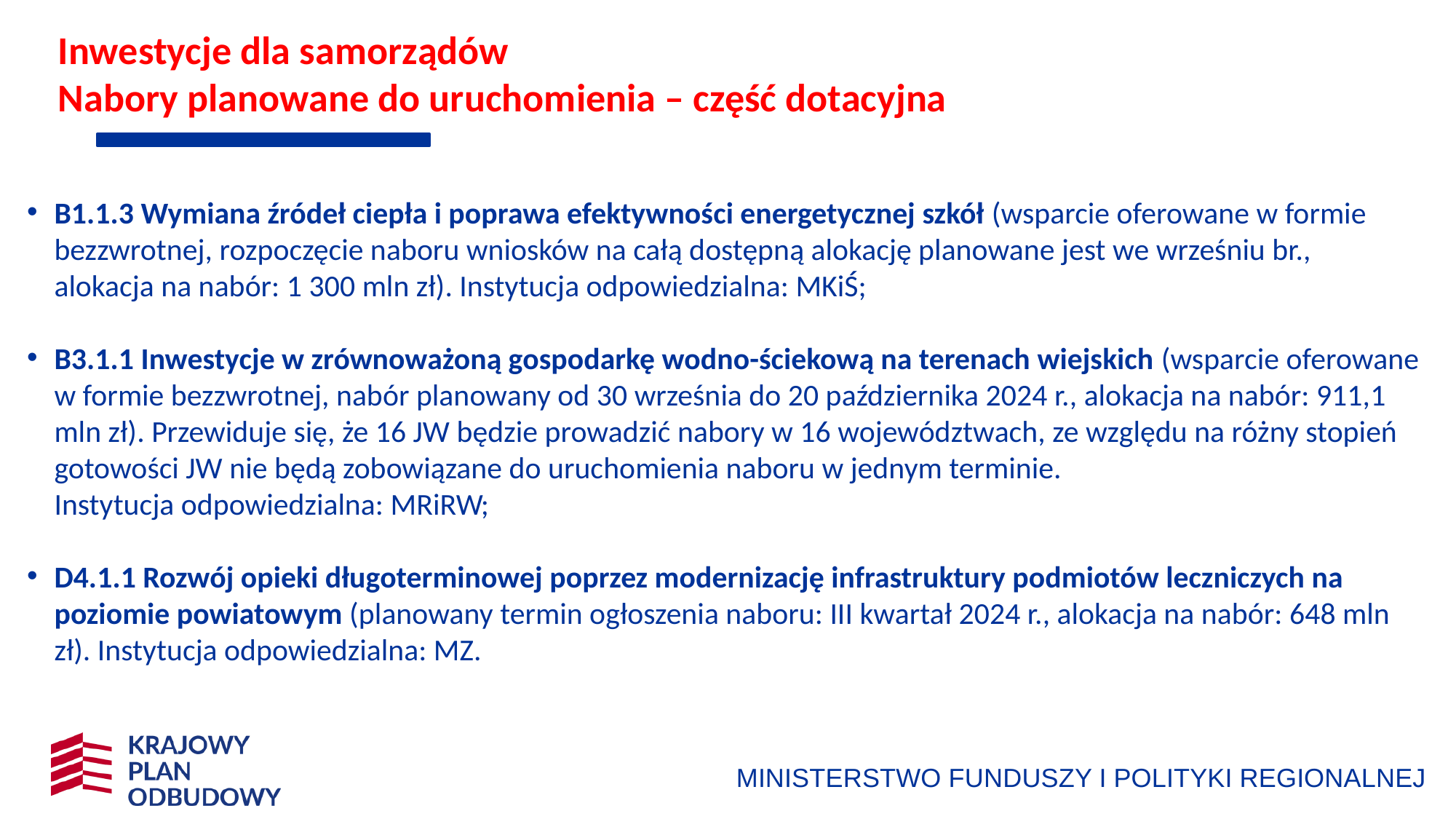

# Inwestycje dla samorządów Nabory planowane do uruchomienia – część dotacyjna

B1.1.3 Wymiana źródeł ciepła i poprawa efektywności energetycznej szkół (wsparcie oferowane w formie bezzwrotnej, rozpoczęcie naboru wniosków na całą dostępną alokację planowane jest we wrześniu br.,
alokacja na nabór: 1 300 mln zł). Instytucja odpowiedzialna: MKiŚ;

B3.1.1 Inwestycje w zrównoważoną gospodarkę wodno-ściekową na terenach wiejskich (wsparcie oferowane w formie bezzwrotnej, nabór planowany od 30 września do 20 października 2024 r., alokacja na nabór: 911,1 mln zł). Przewiduje się, że 16 JW będzie prowadzić nabory w 16 województwach, ze względu na różny stopień gotowości JW nie będą zobowiązane do uruchomienia naboru w jednym terminie.
Instytucja odpowiedzialna: MRiRW;

D4.1.1 Rozwój opieki długoterminowej poprzez modernizację infrastruktury podmiotów leczniczych na poziomie powiatowym (planowany termin ogłoszenia naboru: III kwartał 2024 r., alokacja na nabór: 648 mln zł). Instytucja odpowiedzialna: MZ.